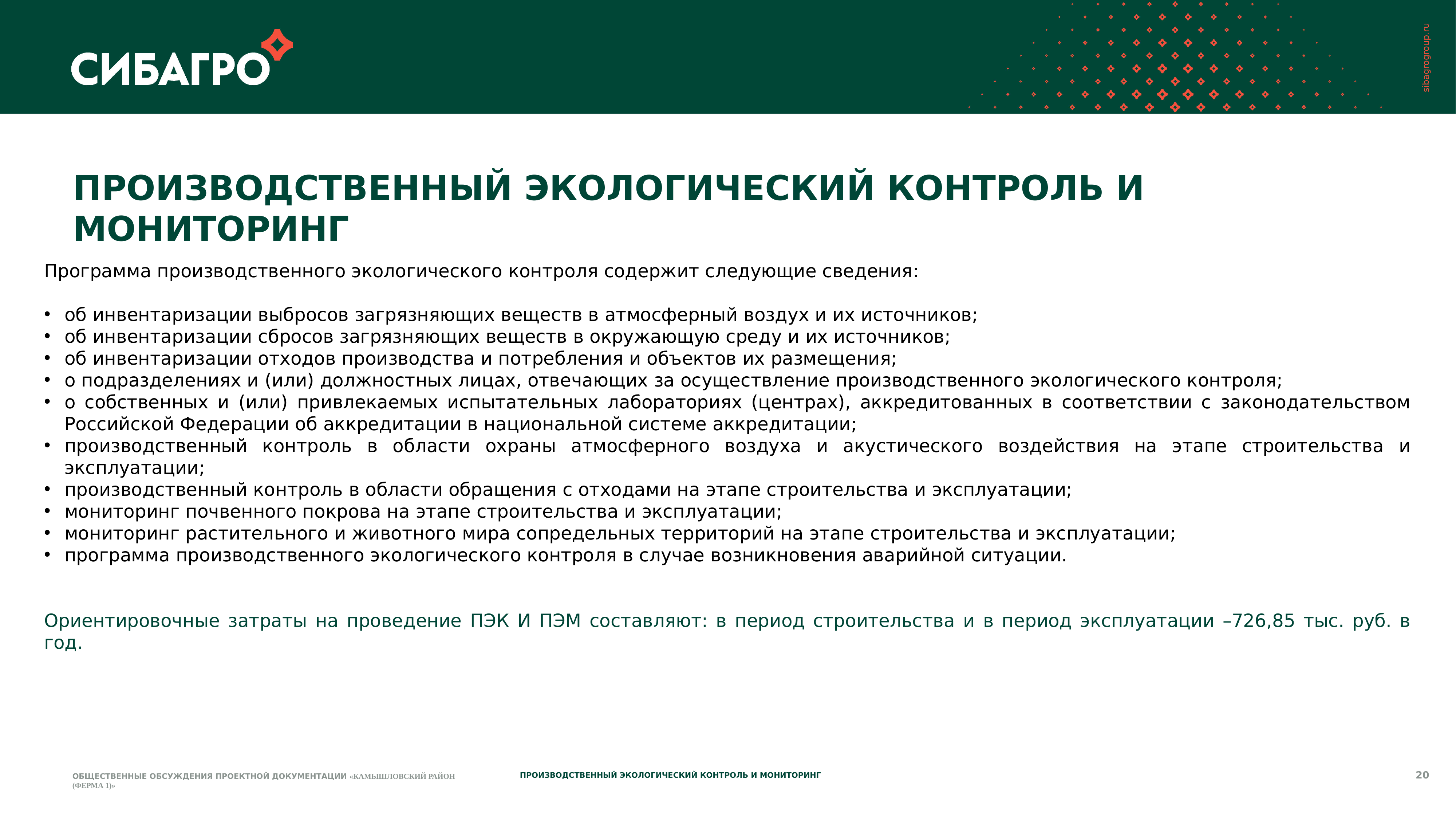

# Производственный экологический контроль и мониторинг
Программа производственного экологического контроля содержит следующие сведения:

об инвентаризации выбросов загрязняющих веществ в атмосферный воздух и их источников;
об инвентаризации сбросов загрязняющих веществ в окружающую среду и их источников;
об инвентаризации отходов производства и потребления и объектов их размещения;
о подразделениях и (или) должностных лицах, отвечающих за осуществление производственного экологического контроля;
о собственных и (или) привлекаемых испытательных лабораториях (центрах), аккредитованных в соответствии с законодательством Российской Федерации об аккредитации в национальной системе аккредитации;
производственный контроль в области охраны атмосферного воздуха и акустического воздействия на этапе строительства и эксплуатации;
производственный контроль в области обращения с отходами на этапе строительства и эксплуатации;
мониторинг почвенного покрова на этапе строительства и эксплуатации;
мониторинг растительного и животного мира сопредельных территорий на этапе строительства и эксплуатации;
программа производственного экологического контроля в случае возникновения аварийной ситуации.

Ориентировочные затраты на проведение ПЭК И ПЭМ составляют: в период строительства и в период эксплуатации –726,85 тыс. руб. в год.
20
Производственный экологический контроль и мониторинг
Общественные обсуждения проектной документации «Камышловский район (Ферма 1)»